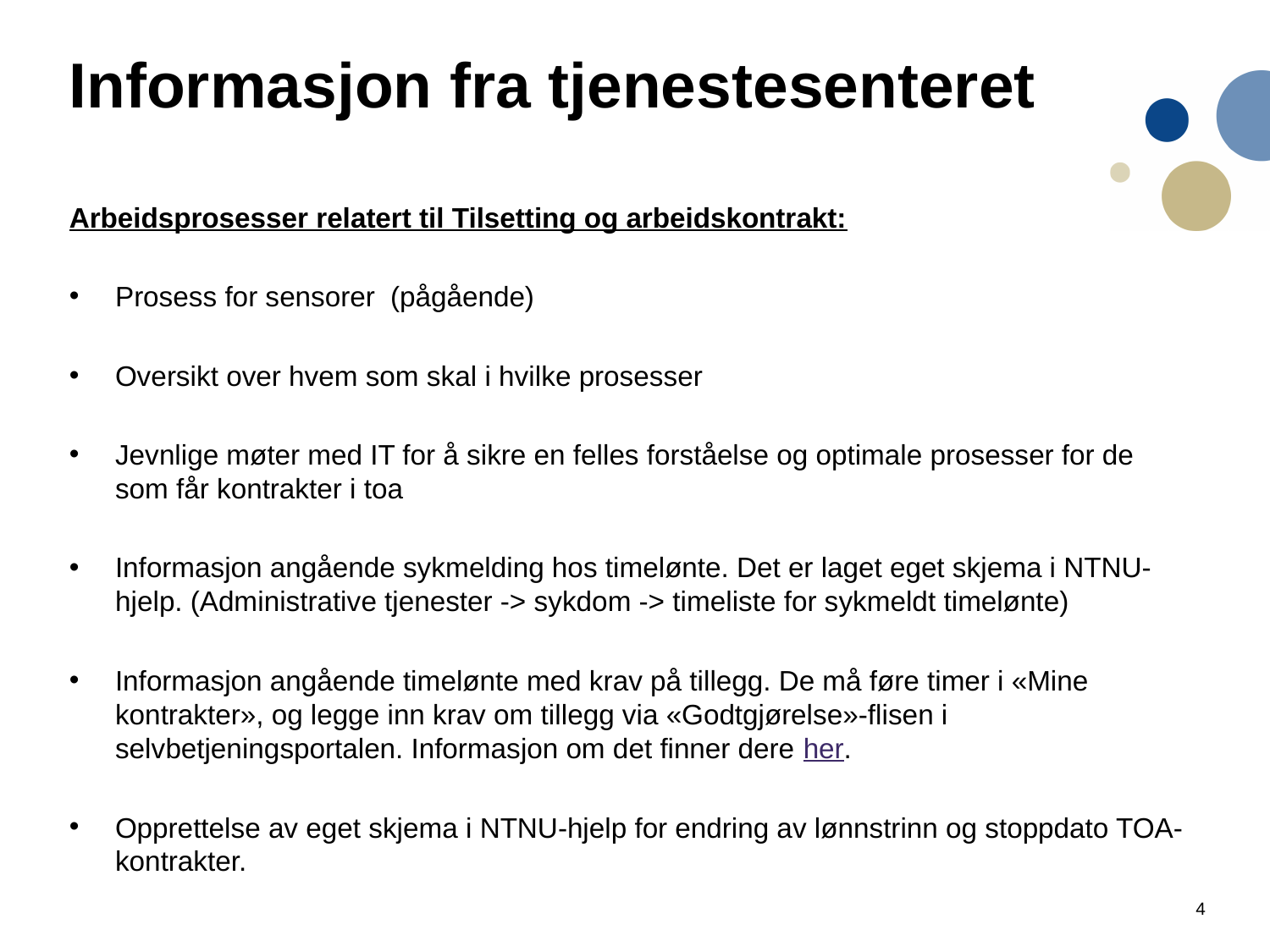

# Informasjon fra tjenestesenteret
Arbeidsprosesser relatert til Tilsetting og arbeidskontrakt:

Prosess for sensorer  (pågående)

Oversikt over hvem som skal i hvilke prosesser

Jevnlige møter med IT for å sikre en felles forståelse og optimale prosesser for de som får kontrakter i toa

Informasjon angående sykmelding hos timelønte. Det er laget eget skjema i NTNU-hjelp. (Administrative tjenester -> sykdom -> timeliste for sykmeldt timelønte)

Informasjon angående timelønte med krav på tillegg. De må føre timer i «Mine kontrakter», og legge inn krav om tillegg via «Godtgjørelse»-flisen i selvbetjeningsportalen. Informasjon om det finner dere her.

Opprettelse av eget skjema i NTNU-hjelp for endring av lønnstrinn og stoppdato TOA-kontrakter.